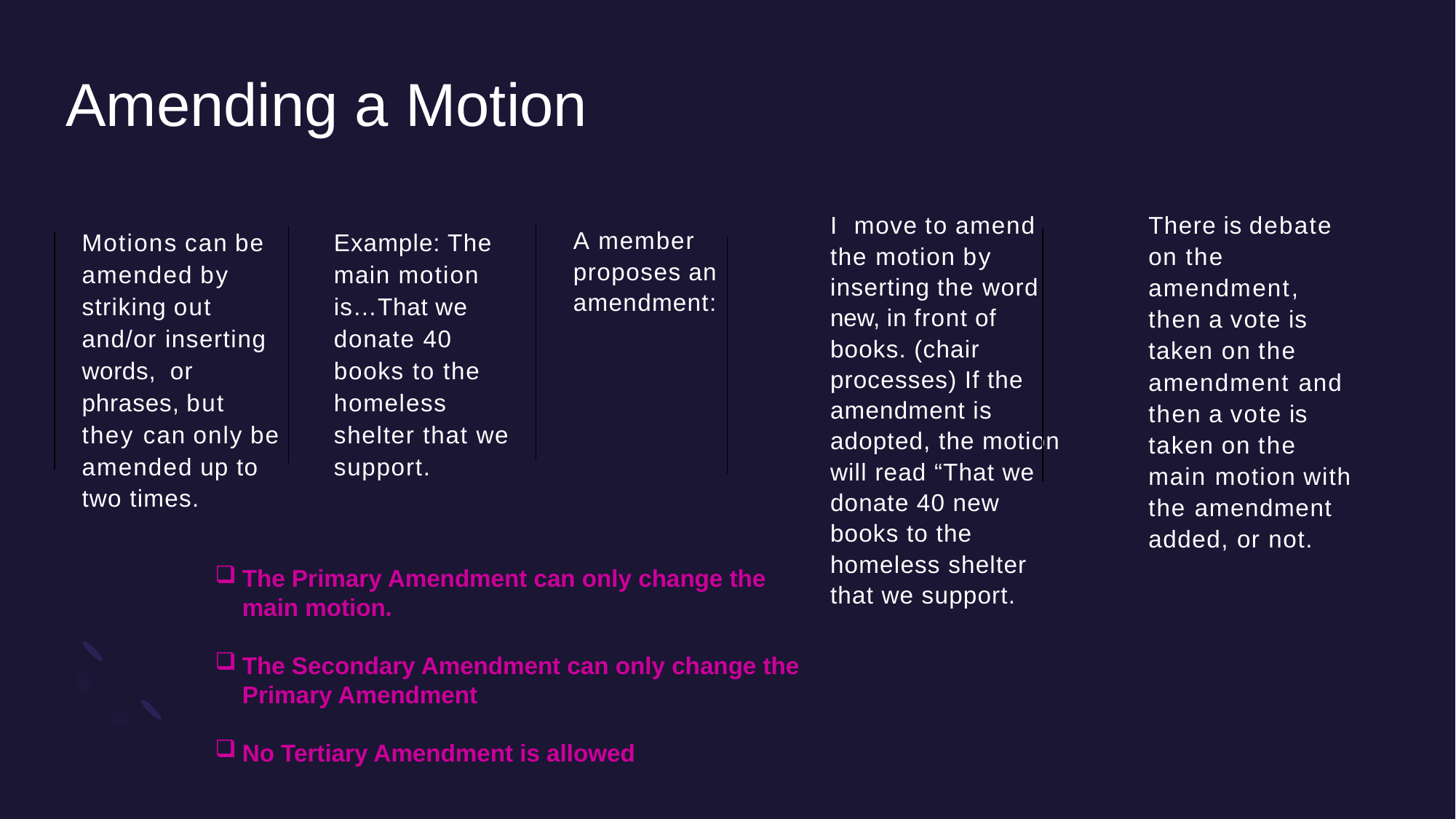

# Amending a Motion
There is debate on the amendment, then a vote is taken on the amendment and then a vote is taken on the main motion with the amendment added, or not.
I   move to amend the motion by inserting the word new, in front of books. (chair processes) If the amendment is adopted, the motion will read “That we donate 40 new books to the homeless shelter that we support.

A member proposes an amendment:
Example: The main motion is…That we donate 40 books to the homeless shelter that we support.
Motions can be amended by striking out and/or inserting words,  or phrases, but they can only be amended up to two times.

The Primary Amendment can only change the main motion.

The Secondary Amendment can only change the Primary Amendment

No Tertiary Amendment is allowed